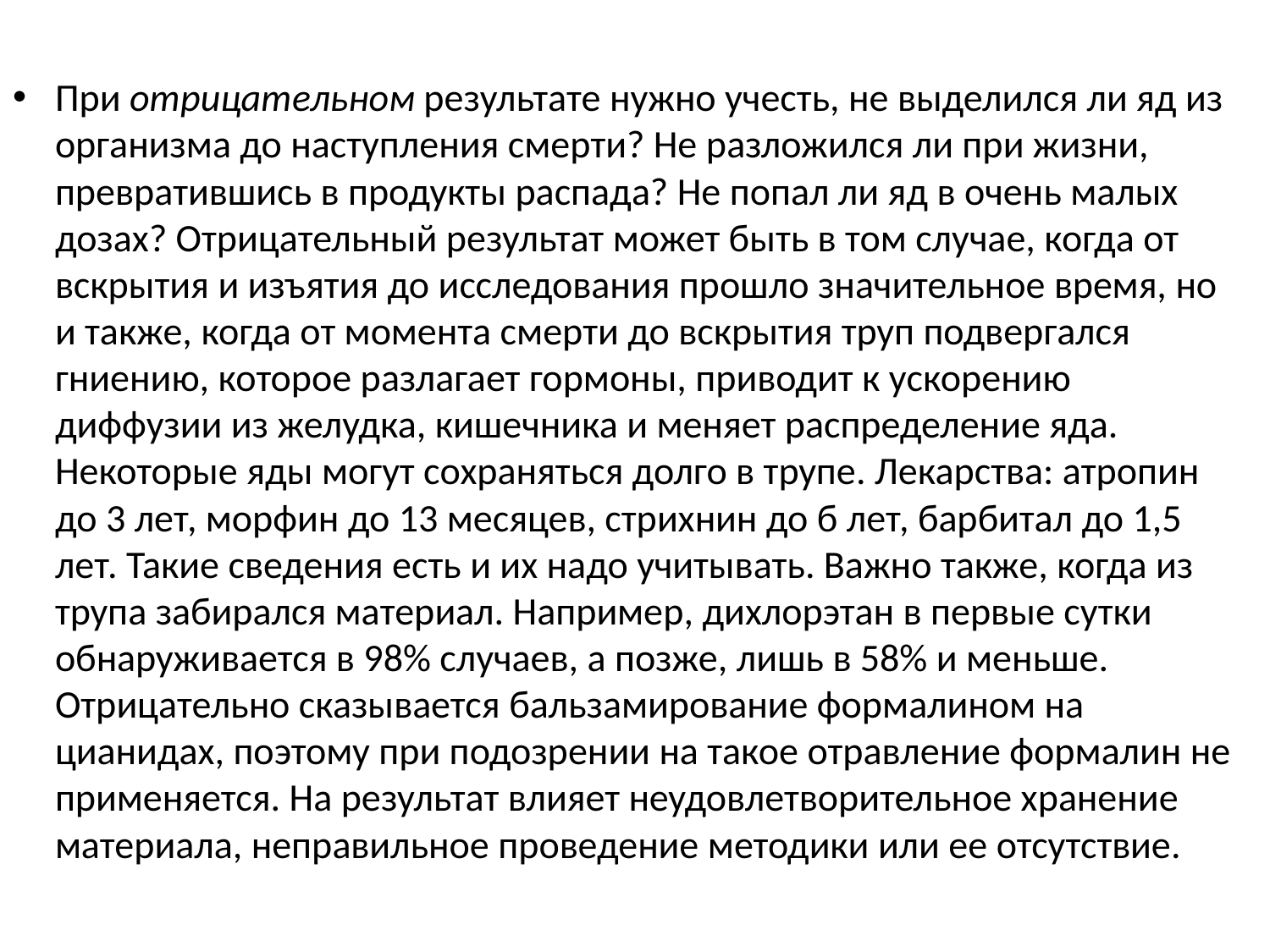

При отрицательном результате нужно учесть, не выделился ли яд из организма до наступления смерти? Не разложился ли при жизни, превратившись в продукты распада? Не попал ли яд в очень малых дозах? Отрицательный результат может быть в том случае, когда от вскрытия и изъятия до исследования прошло значительное время, но и также, когда от момента смерти до вскрытия труп подвергался гниению, которое разлагает гормоны, приводит к ускорению диффузии из желудка, кишечника и меняет распределение яда. Некоторые яды могут сохраняться долго в трупе. Лекарства: атропин до 3 лет, морфин до 13 месяцев, стрихнин до б лет, барбитал до 1,5 лет. Такие сведения есть и их надо учитывать. Важно также, когда из трупа забирался материал. Например, дихлорэтан в первые сутки обнаруживается в 98% случаев, а позже, лишь в 58% и меньше. Отрицательно сказывается бальзамирование формалином на цианидах, поэтому при подозрении на такое отравление формалин не применяется. На результат влияет неудовлетворительное хранение материала, неправильное проведение методики или ее отсутствие.